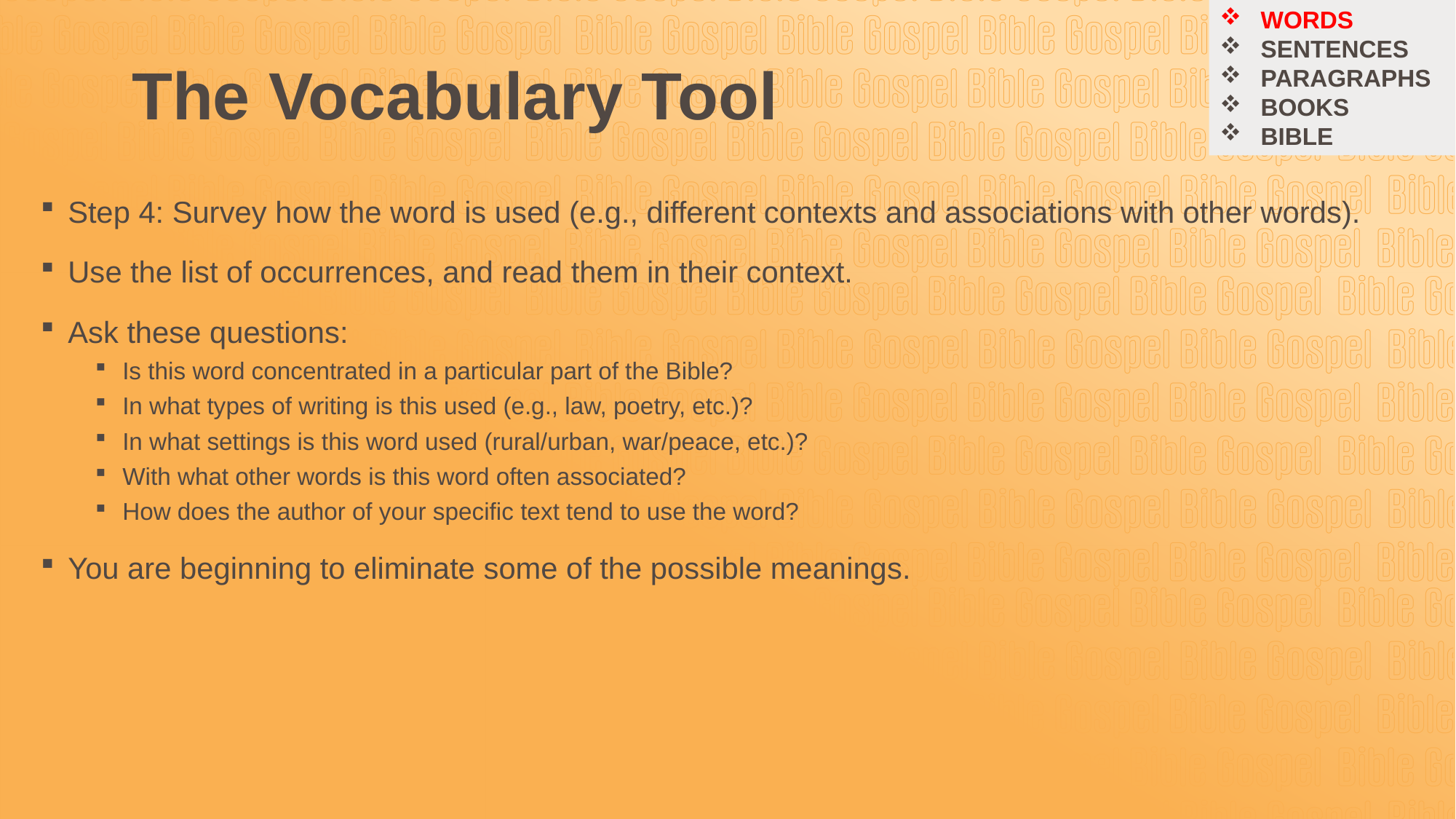

WORDS
SENTENCES
PARAGRAPHS
BOOKS
BIBLE
# The Vocabulary Tool
Step 4: Survey how the word is used (e.g., different contexts and associations with other words).
Use the list of occurrences, and read them in their context.
Ask these questions:
Is this word concentrated in a particular part of the Bible?
In what types of writing is this used (e.g., law, poetry, etc.)?
In what settings is this word used (rural/urban, war/peace, etc.)?
With what other words is this word often associated?
How does the author of your specific text tend to use the word?
You are beginning to eliminate some of the possible meanings.